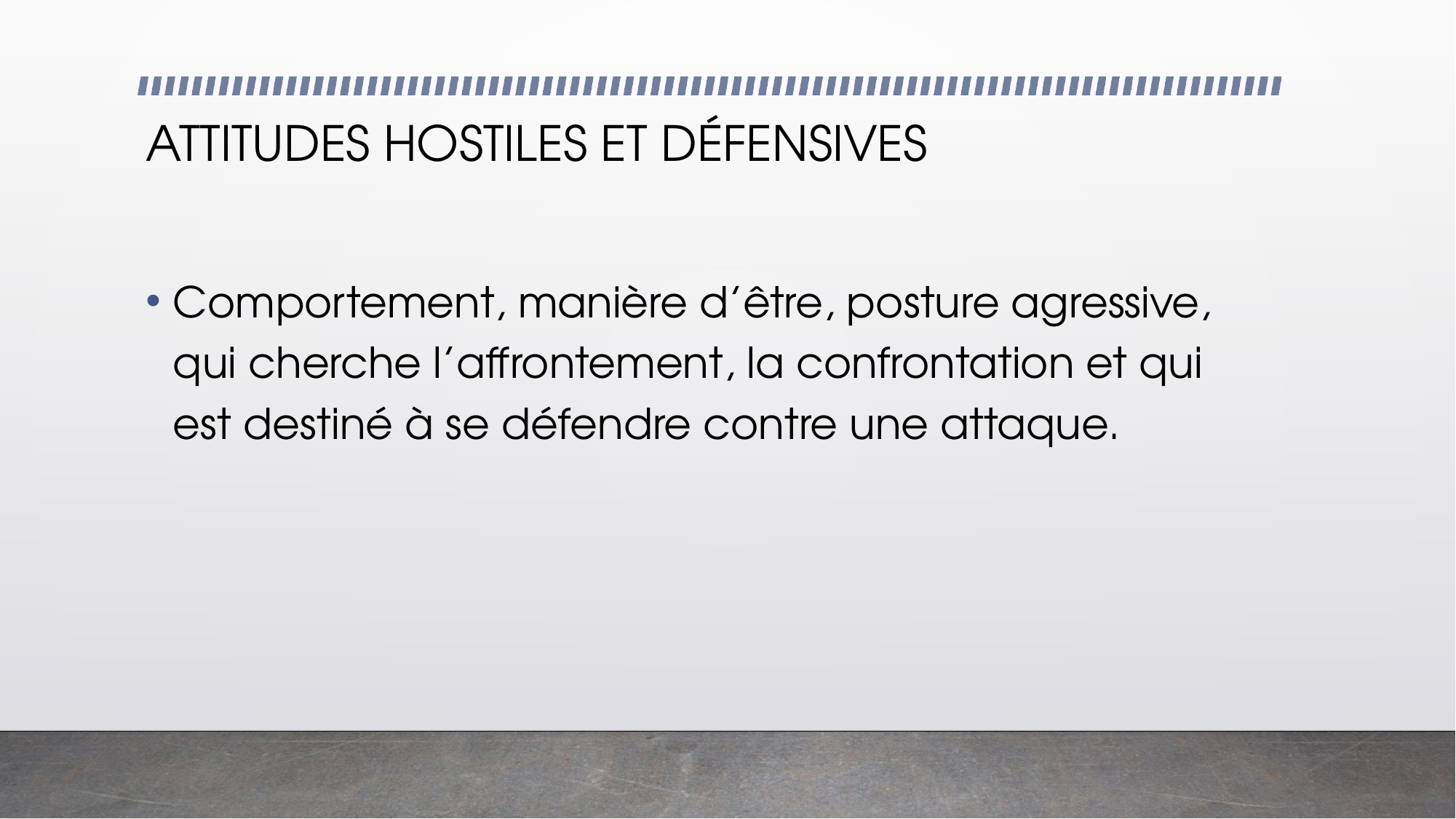

# ATTITUDES HOSTILES ET DÉFENSIVES
Comportement, manière d’être, posture agressive, qui cherche l’affrontement, la confrontation et qui est destiné à se défendre contre une attaque.